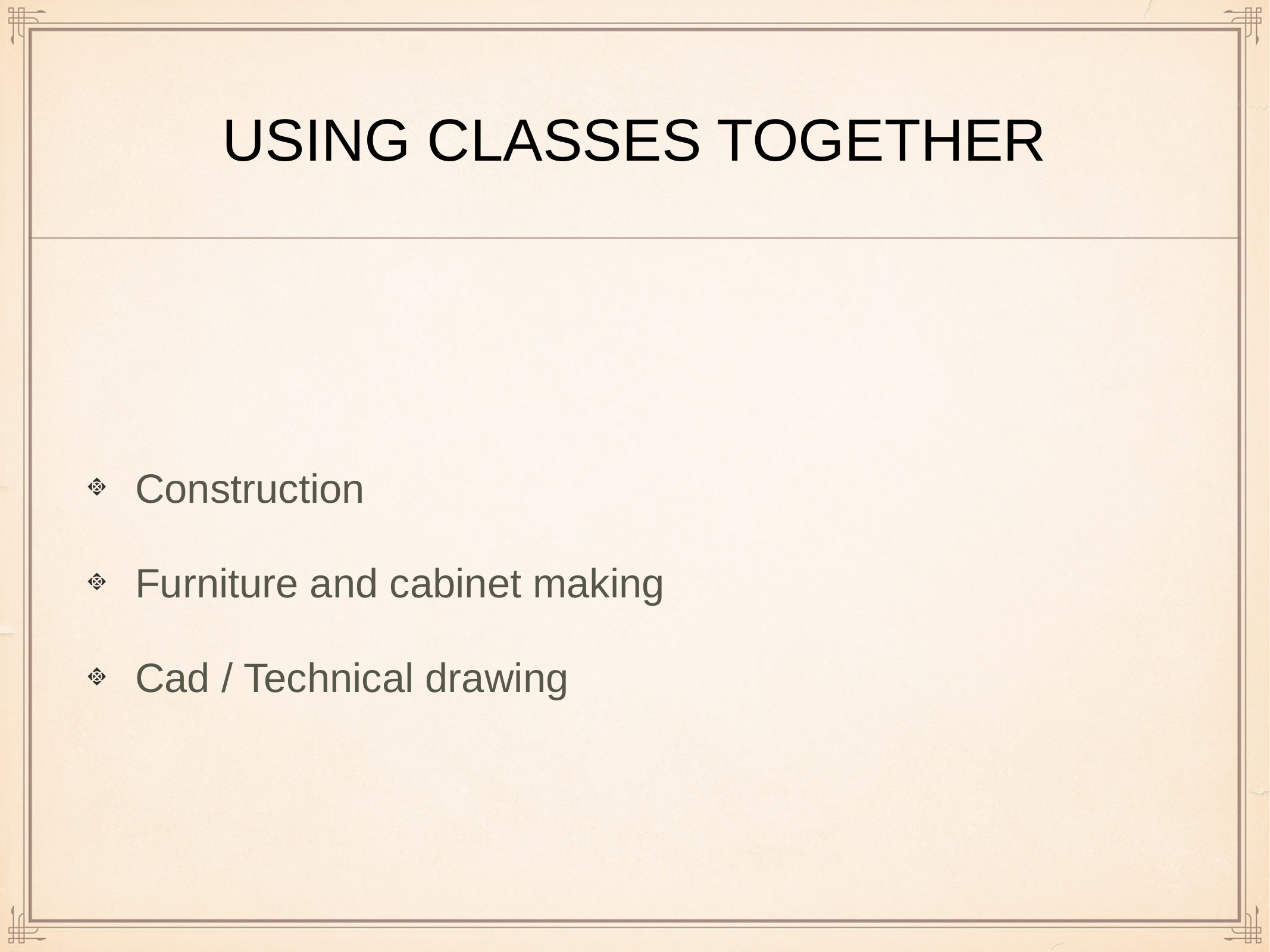

# Using classes together
Construction
Furniture and cabinet making
Cad / Technical drawing